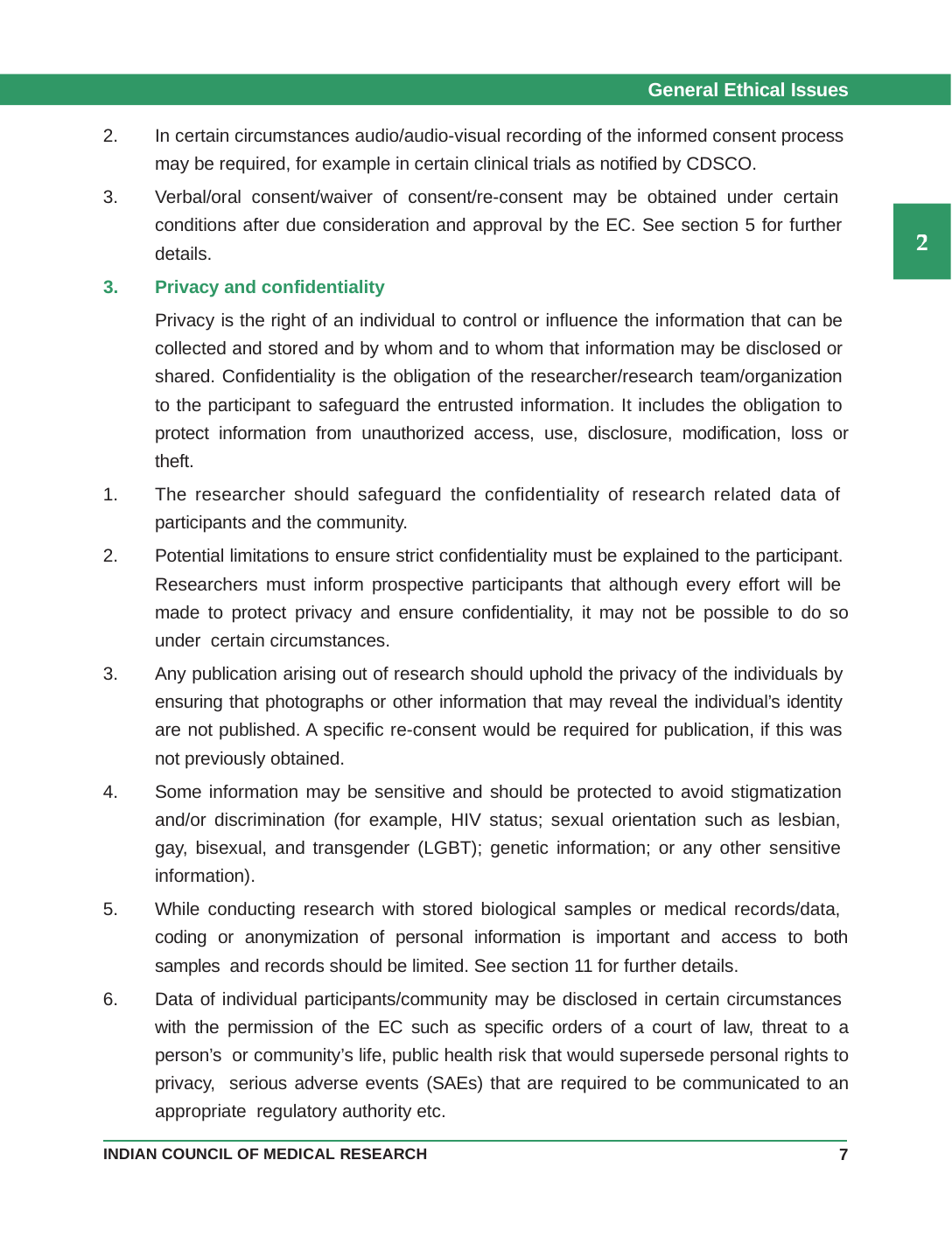

General Ethical Issues
In certain circumstances audio/audio-visual recording of the informed consent process  may be required, for example in certain clinical trials as notified by CDSCO.
Verbal/oral consent/waiver of consent/re-consent may be obtained under certain  conditions after due consideration and approval by the EC. See section 5 for further  details.
Privacy and confidentiality
Privacy is the right of an individual to control or influence the information that can be  collected and stored and by whom and to whom that information may be disclosed or  shared. Confidentiality is the obligation of the researcher/research team/organization  to the participant to safeguard the entrusted information. It includes the obligation to  protect information from unauthorized access, use, disclosure, modification, loss or theft.
The researcher should safeguard the confidentiality of research related data of  participants and the community.
Potential limitations to ensure strict confidentiality must be explained to the participant.  Researchers must inform prospective participants that although every effort will be  made to protect privacy and ensure confidentiality, it may not be possible to do so under  certain circumstances.
Any publication arising out of research should uphold the privacy of the individuals by  ensuring that photographs or other information that may reveal the individual’s identity  are not published. A specific re-consent would be required for publication, if this was  not previously obtained.
Some information may be sensitive and should be protected to avoid stigmatization  and/or discrimination (for example, HIV status; sexual orientation such as lesbian,  gay, bisexual, and transgender (LGBT); genetic information; or any other sensitive  information).
While conducting research with stored biological samples or medical records/data,  coding or anonymization of personal information is important and access to both samples  and records should be limited. See section 11 for further details.
Data of individual participants/community may be disclosed in certain circumstances  with the permission of the EC such as specific orders of a court of law, threat to a person’s  or community’s life, public health risk that would supersede personal rights to privacy,  serious adverse events (SAEs) that are required to be communicated to an appropriate  regulatory authority etc.

7
INDIAN COUNCIL OF MEDICAL RESEARCH